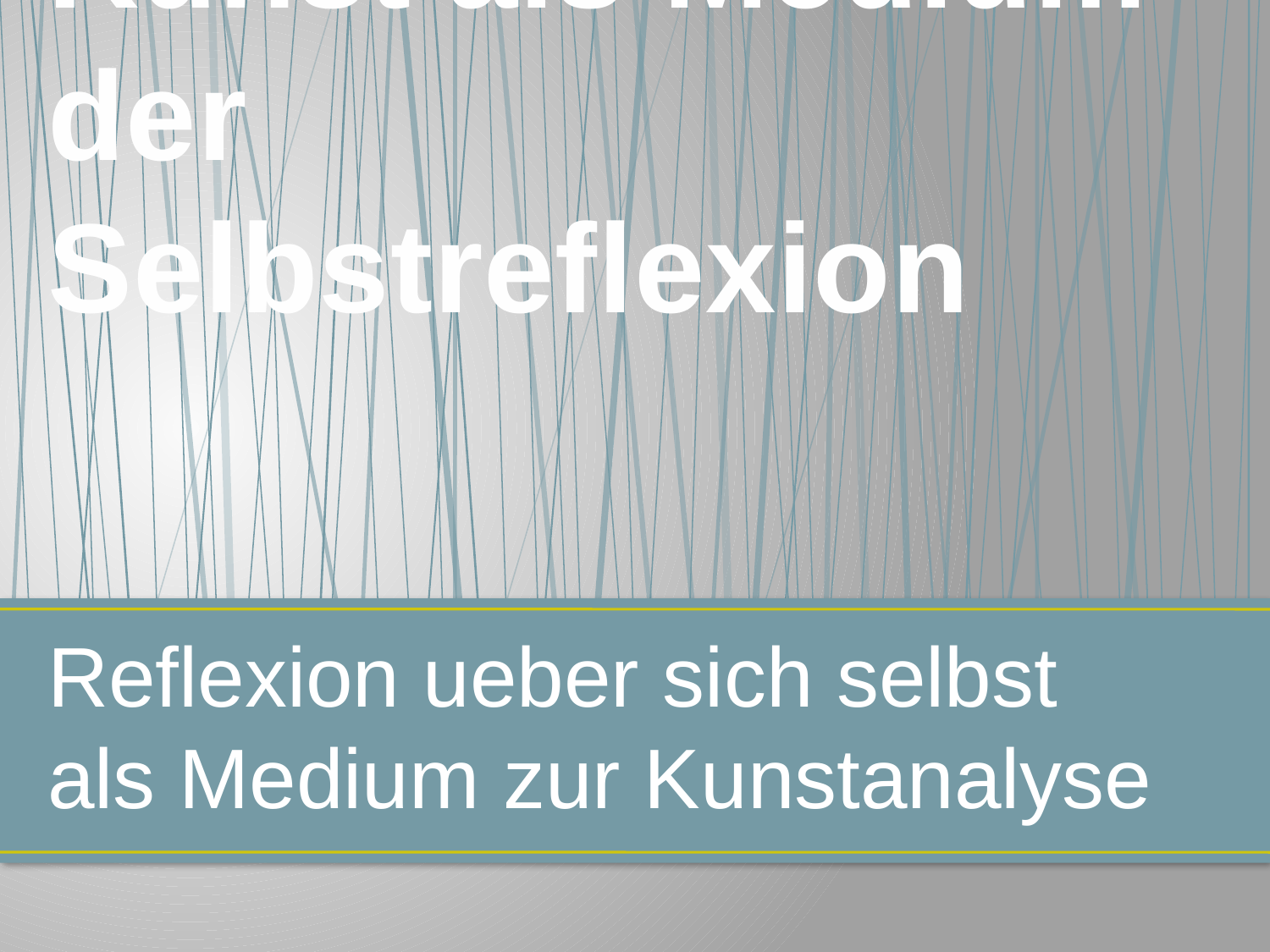

# Kunst als Medium der Selbstreflexion
Reflexion ueber sich selbst als Medium zur Kunstanalyse